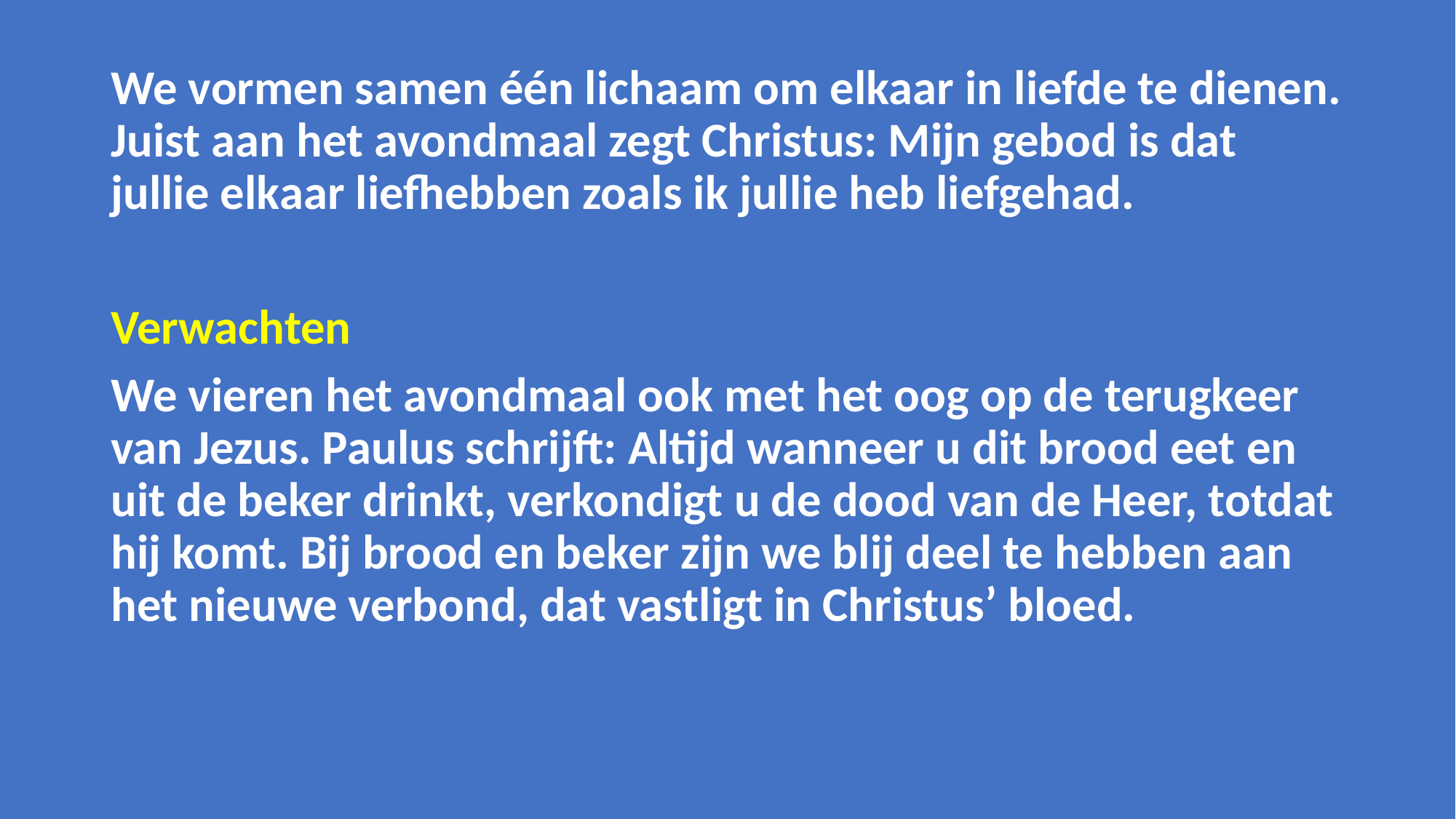

We vormen samen één lichaam om elkaar in liefde te dienen. Juist aan het avondmaal zegt Christus: Mijn gebod is dat jullie elkaar liefhebben zoals ik jullie heb liefgehad.

Verwachten
We vieren het avondmaal ook met het oog op de terugkeer van Jezus. Paulus schrijft: Altijd wanneer u dit brood eet en uit de beker drinkt, verkondigt u de dood van de Heer, totdat hij komt. Bij brood en beker zijn we blij deel te hebben aan het nieuwe verbond, dat vastligt in Christus’ bloed.